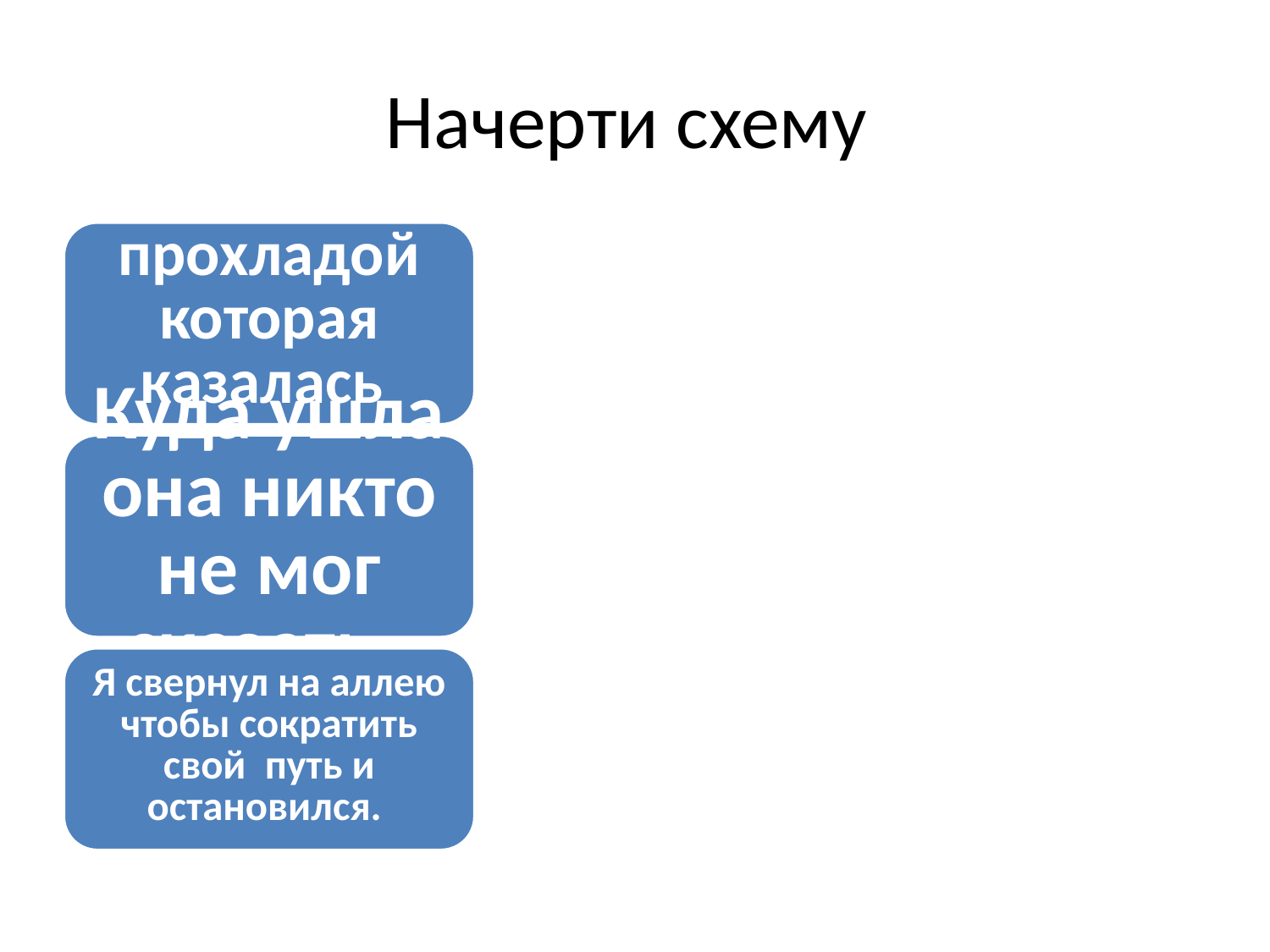

# Начерти схему
Я свернул на аллею чтобы сократить свой  путь и остановился.